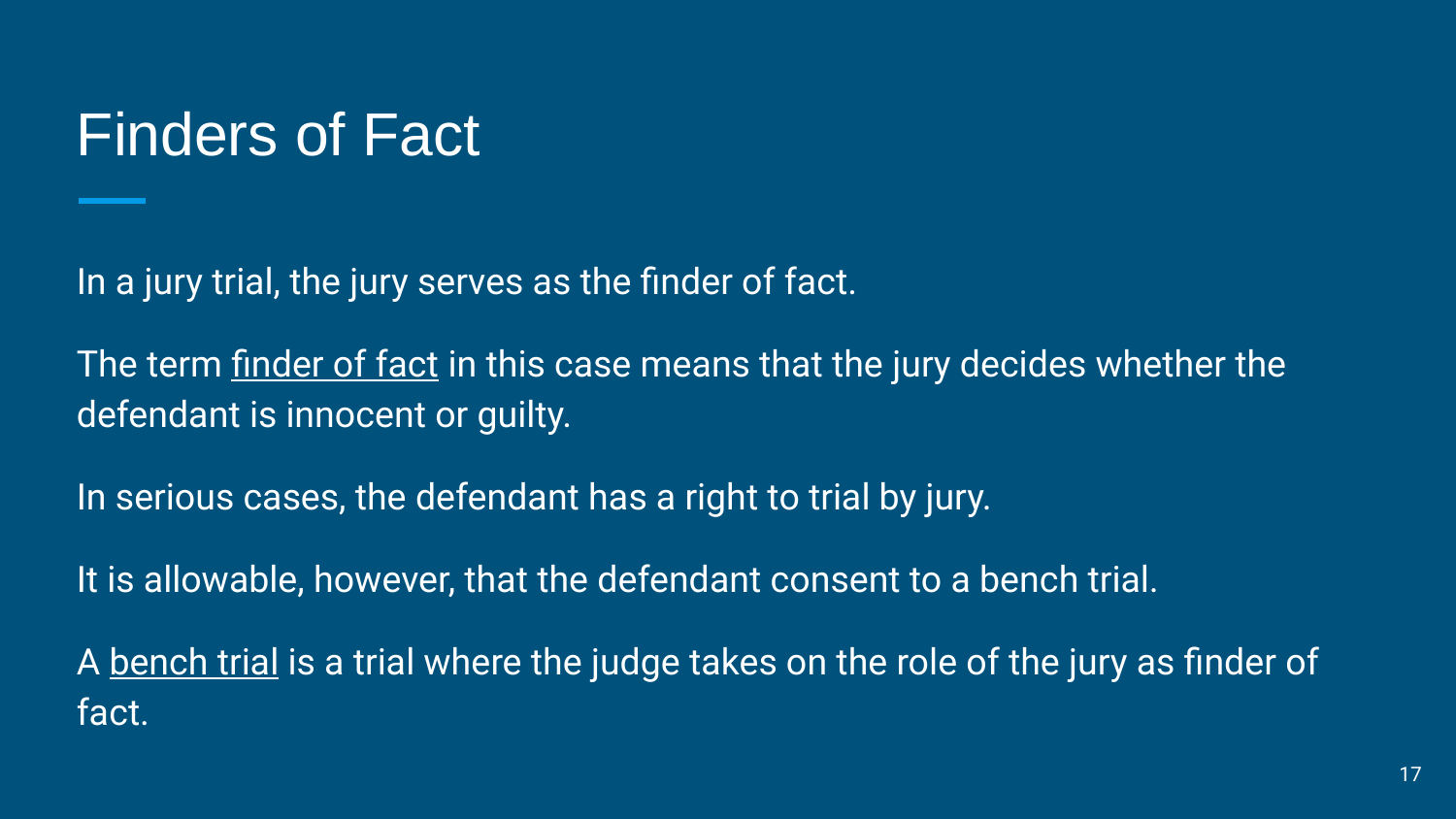

# Finders of Fact
In a jury trial, the jury serves as the finder of fact.
The term finder of fact in this case means that the jury decides whether the defendant is innocent or guilty.
In serious cases, the defendant has a right to trial by jury.
It is allowable, however, that the defendant consent to a bench trial.
A bench trial is a trial where the judge takes on the role of the jury as finder of fact.
17